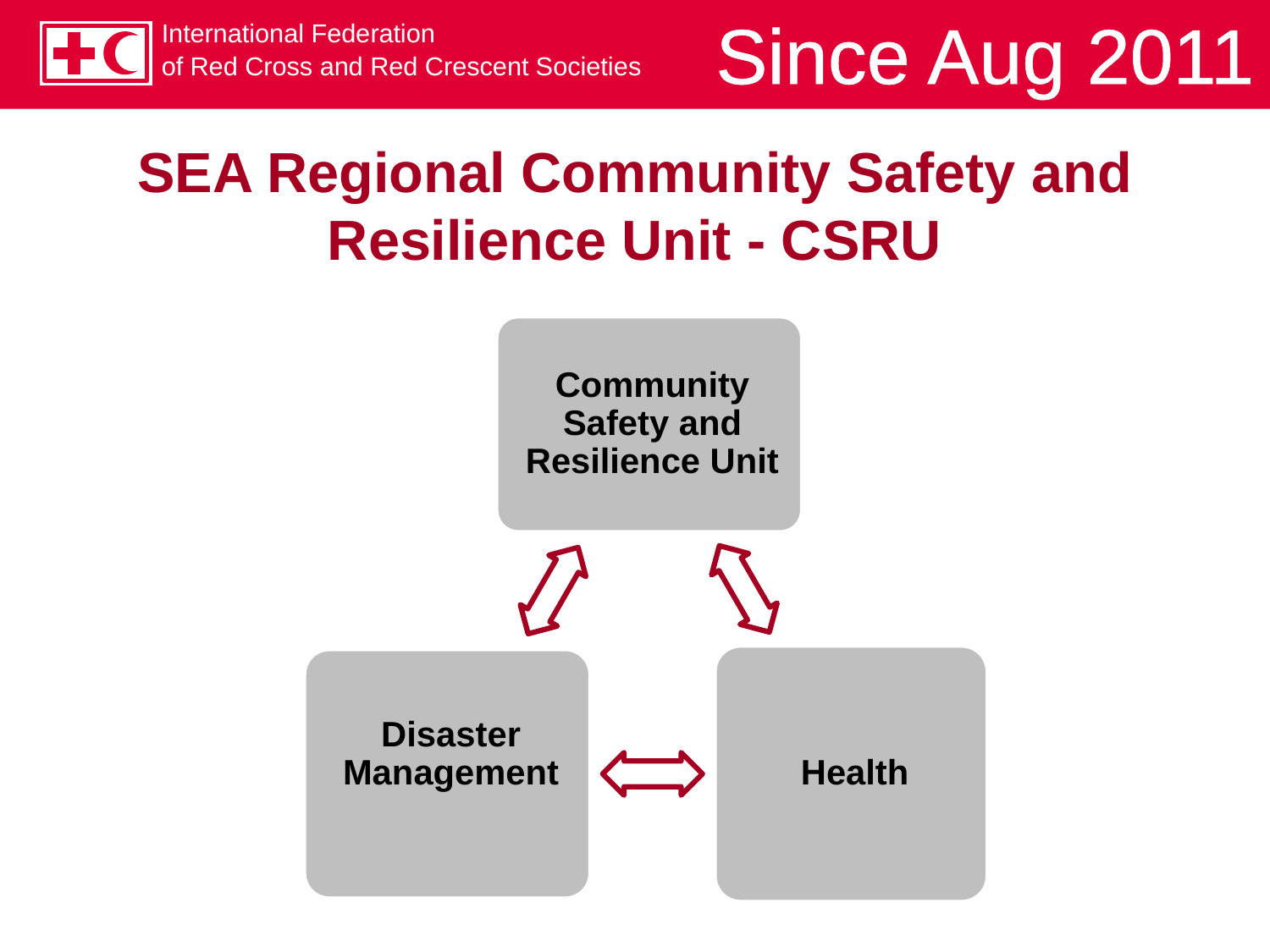

Since Aug 2011
# SEA Regional Community Safety and Resilience Unit - CSRU
Community Safety and Resilience Unit

Health

Disaster Management